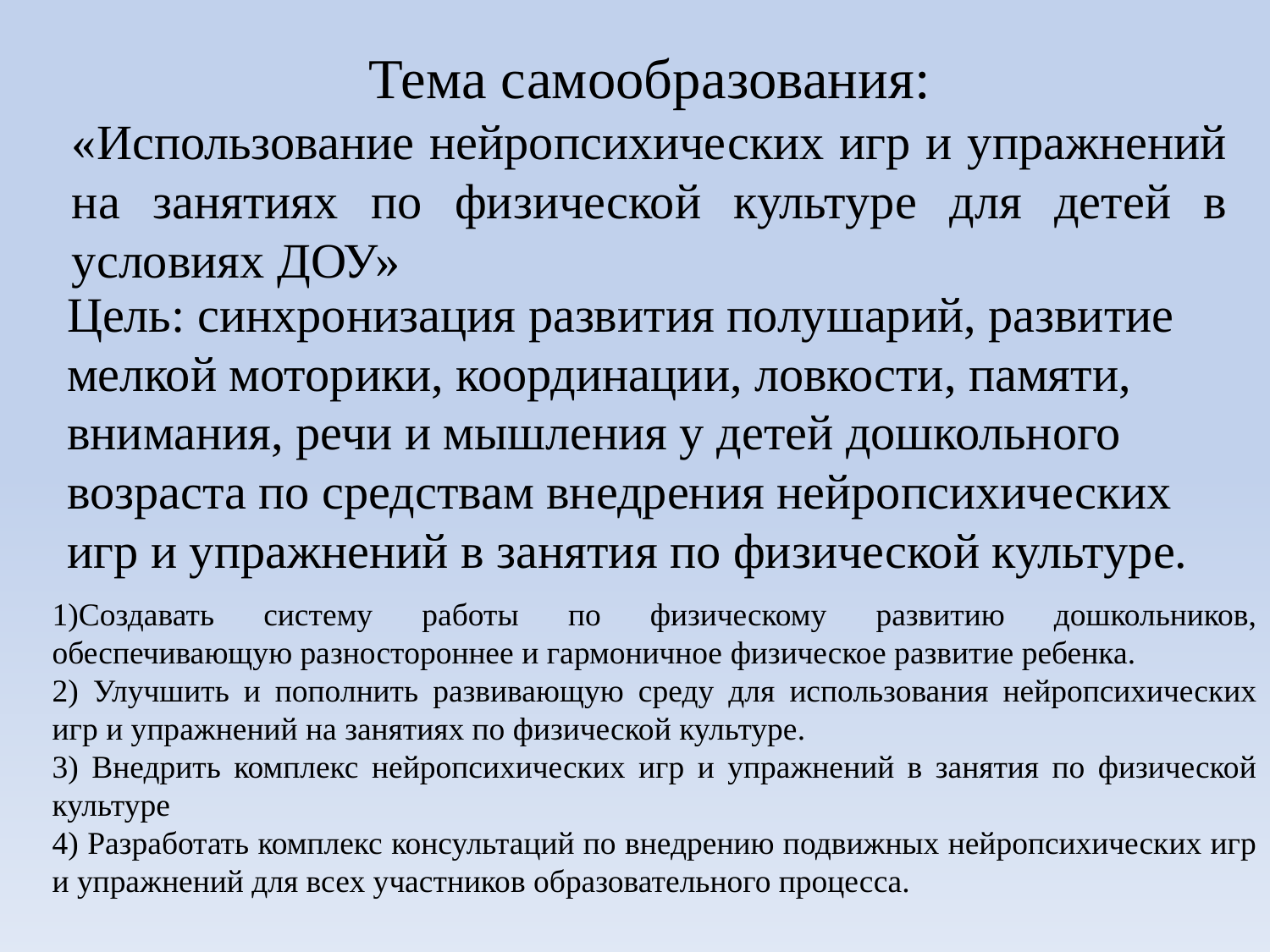

Тема самообразования:
«Использование нейропсихических игр и упражнений на занятиях по физической культуре для детей в условиях ДОУ»
Цель: синхронизация развития полушарий, развитие мелкой моторики, координации, ловкости, памяти, внимания, речи и мышления у детей дошкольного возраста по средствам внедрения нейропсихических игр и упражнений в занятия по физической культуре.
1)Создавать систему работы по физическому развитию дошкольников, обеспечивающую разностороннее и гармоничное физическое развитие ребенка.
2) Улучшить и пополнить развивающую среду для использования нейропсихических игр и упражнений на занятиях по физической культуре.
3) Внедрить комплекс нейропсихических игр и упражнений в занятия по физической культуре
4) Разработать комплекс консультаций по внедрению подвижных нейропсихических игр и упражнений для всех участников образовательного процесса.